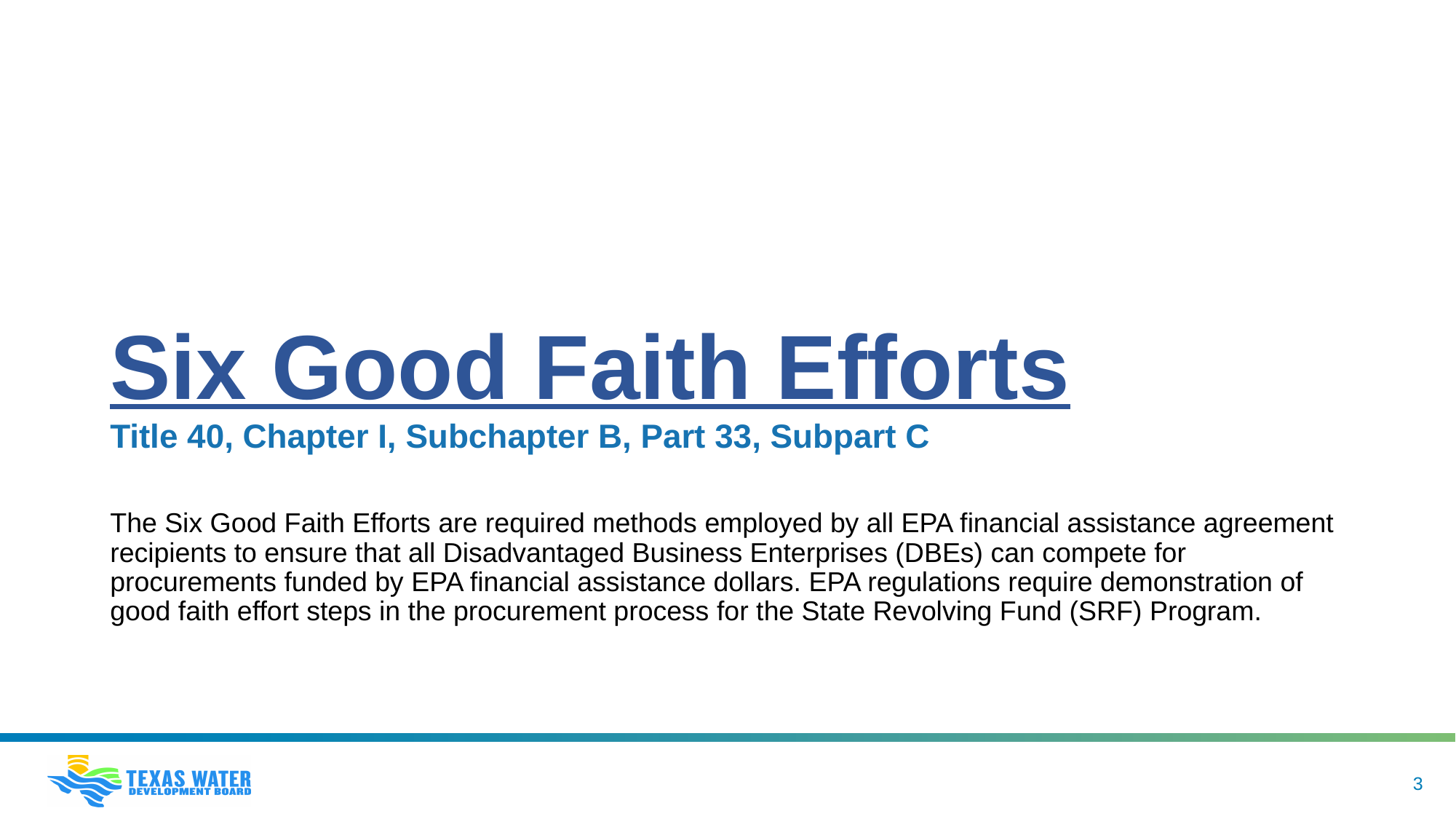

Six Good Faith Efforts
Title 40, Chapter I, Subchapter B, Part 33, Subpart C
The Six Good Faith Efforts are required methods employed by all EPA financial assistance agreement recipients to ensure that all Disadvantaged Business Enterprises (DBEs) can compete for procurements funded by EPA financial assistance dollars. EPA regulations require demonstration of good faith effort steps in the procurement process for the State Revolving Fund (SRF) Program.

3